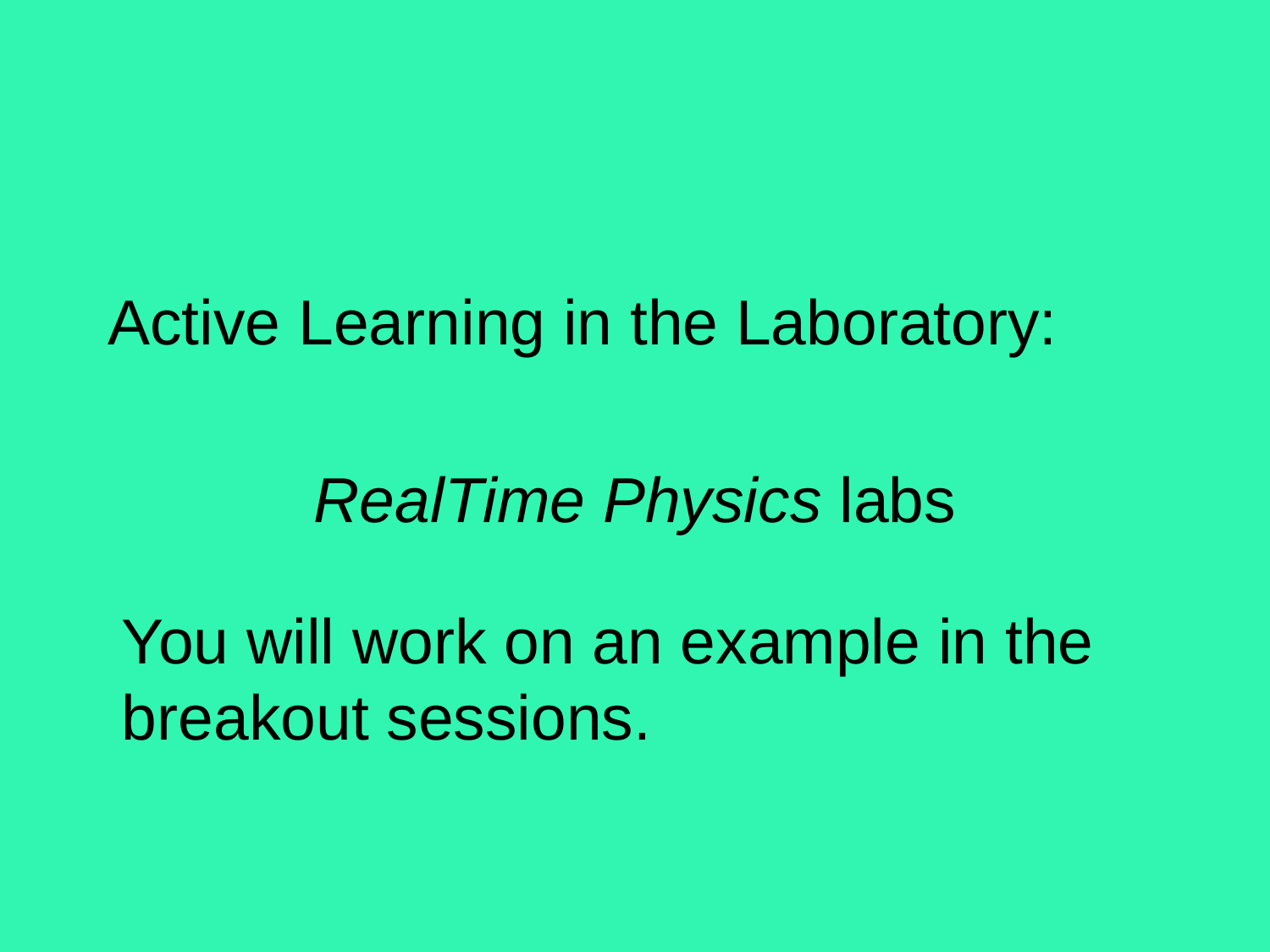

Active Learning in the Laboratory:

RealTime Physics labs
You will work on an example in the breakout sessions.